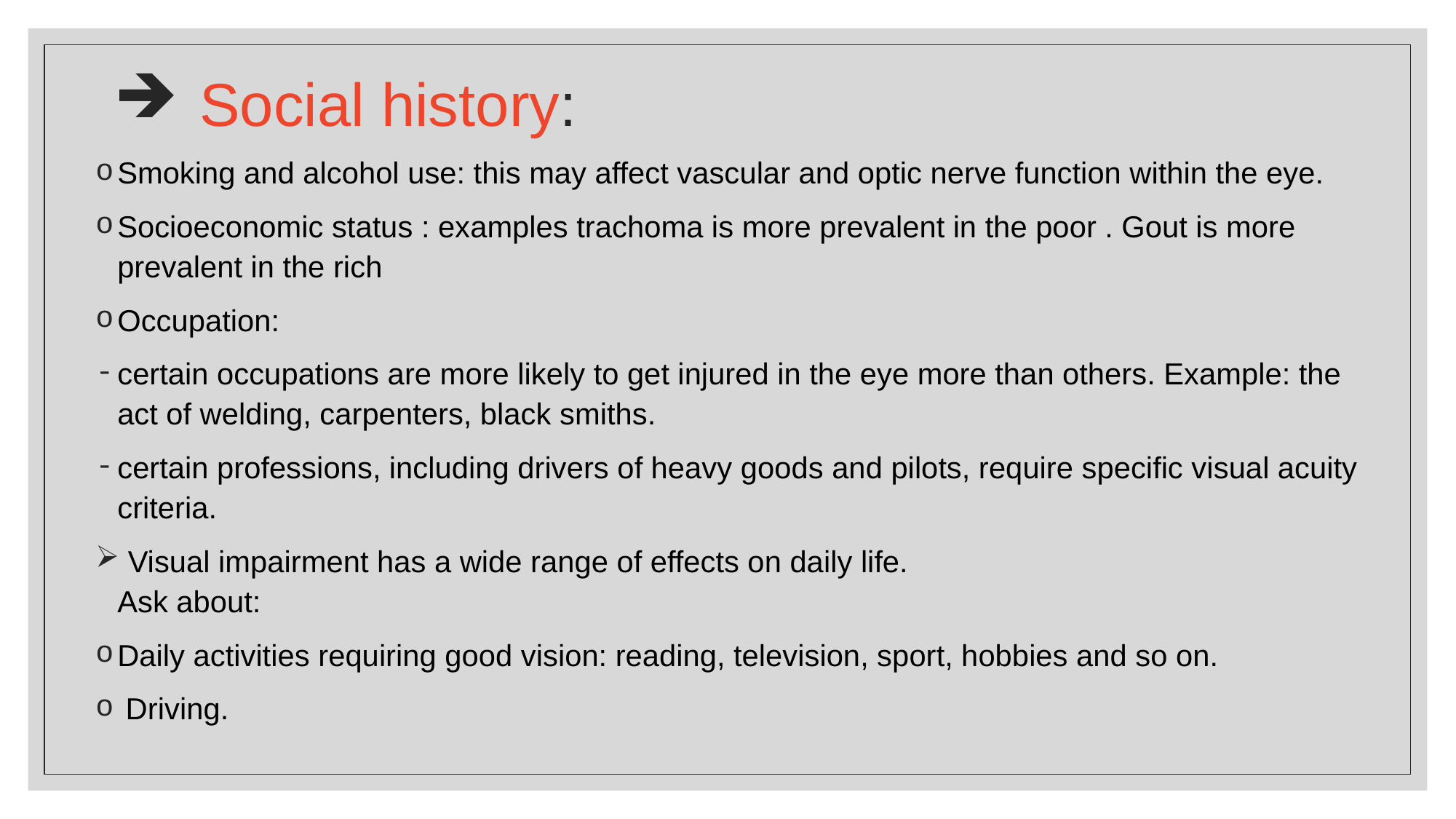

# Social history:
Smoking and alcohol use: this may affect vascular and optic nerve function within the eye.
Socioeconomic status : examples trachoma is more prevalent in the poor . Gout is more prevalent in the rich
Occupation:
certain occupations are more likely to get injured in the eye more than others. Example: the act of welding, carpenters, black smiths.
certain professions, including drivers of heavy goods and pilots, require specific visual acuity criteria.
 Visual impairment has a wide range of effects on daily life.
Ask about:
Daily activities requiring good vision: reading, television, sport, hobbies and so on.
 Driving.